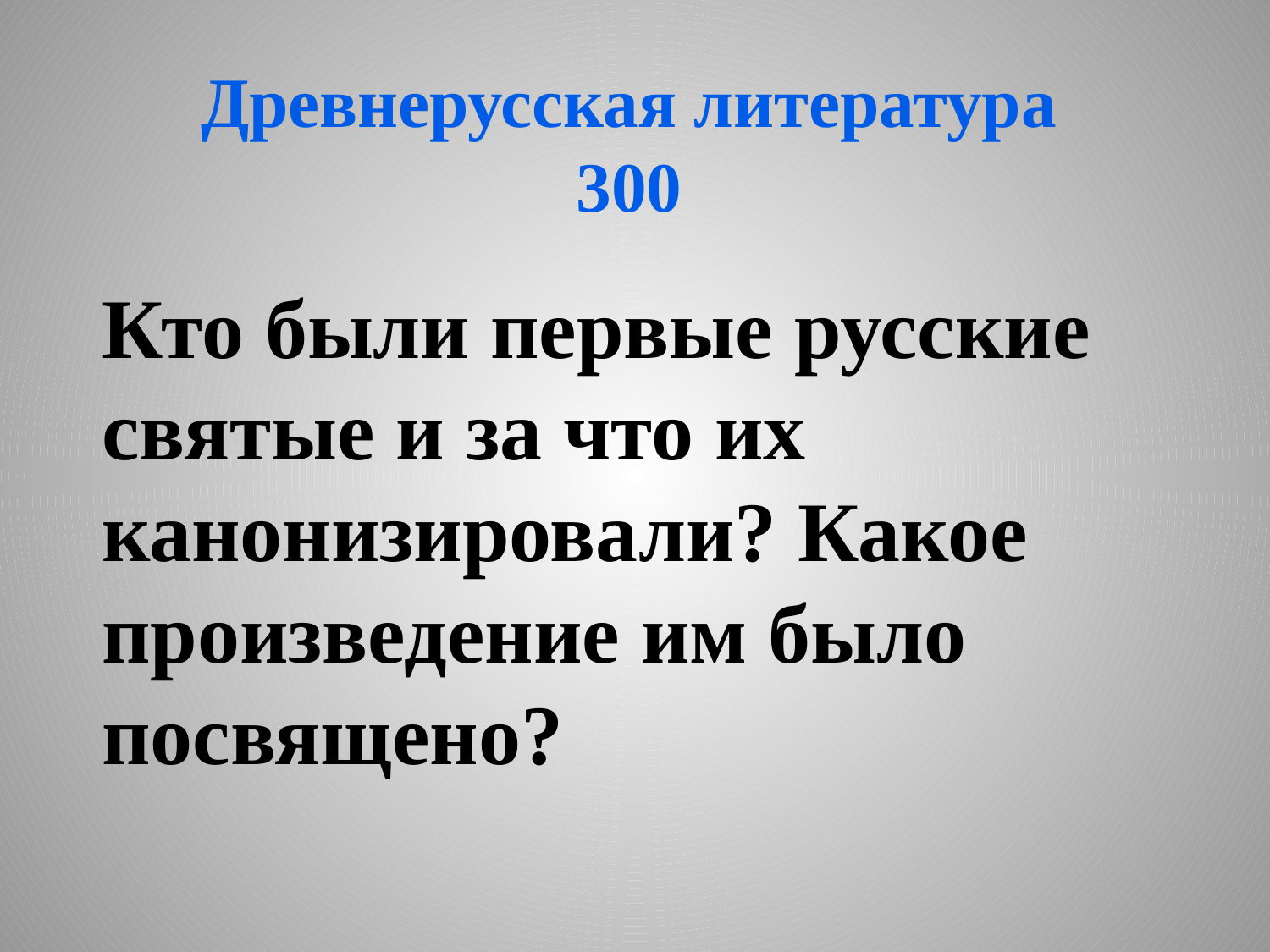

# Древнерусская литература 300

Кто были первые русские святые и за что их канонизировали? Какое произведение им было посвящено?